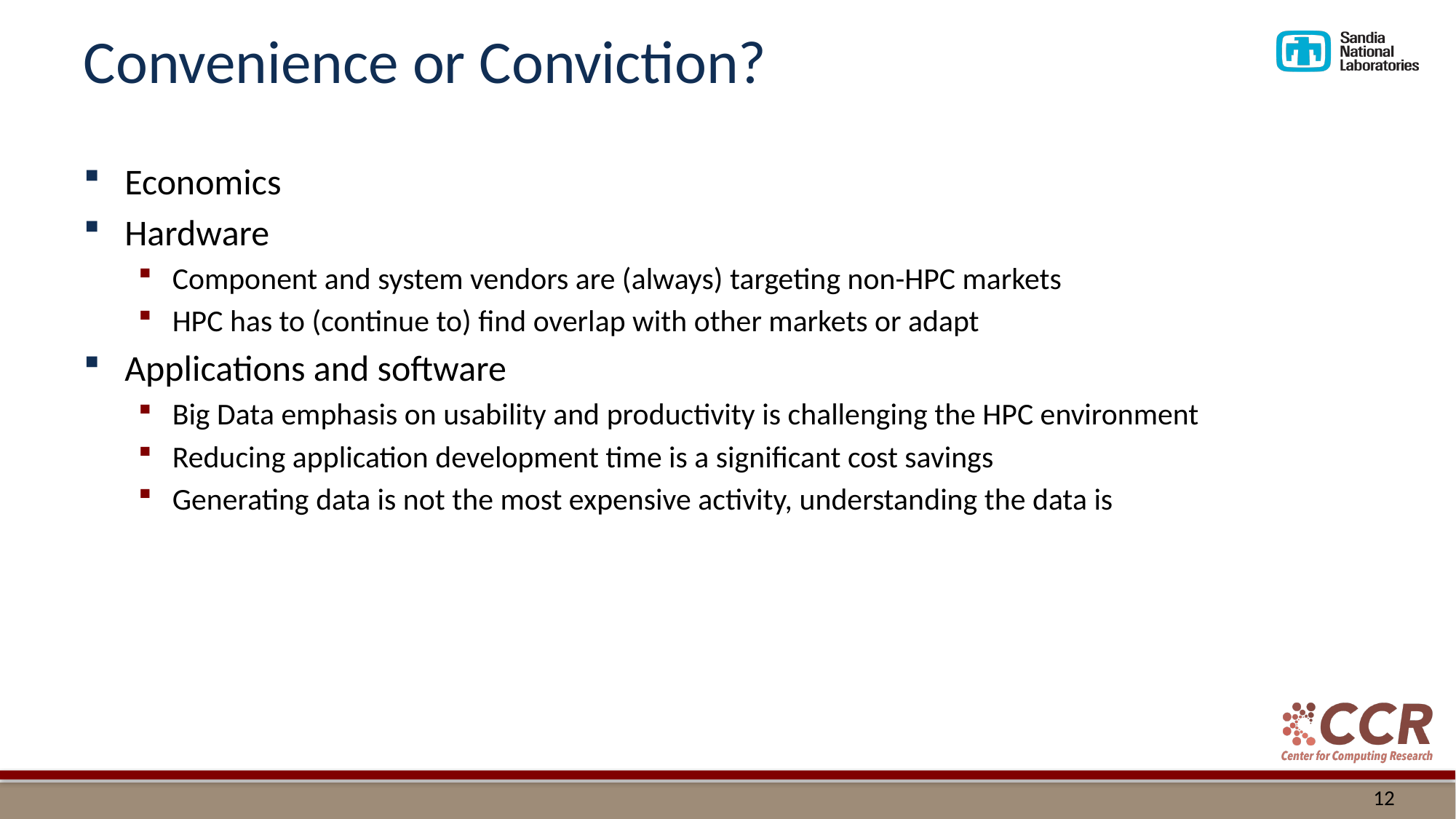

# Convenience or Conviction?
Economics
Hardware
Component and system vendors are (always) targeting non-HPC markets
HPC has to (continue to) find overlap with other markets or adapt
Applications and software
Big Data emphasis on usability and productivity is challenging the HPC environment
Reducing application development time is a significant cost savings
Generating data is not the most expensive activity, understanding the data is

12